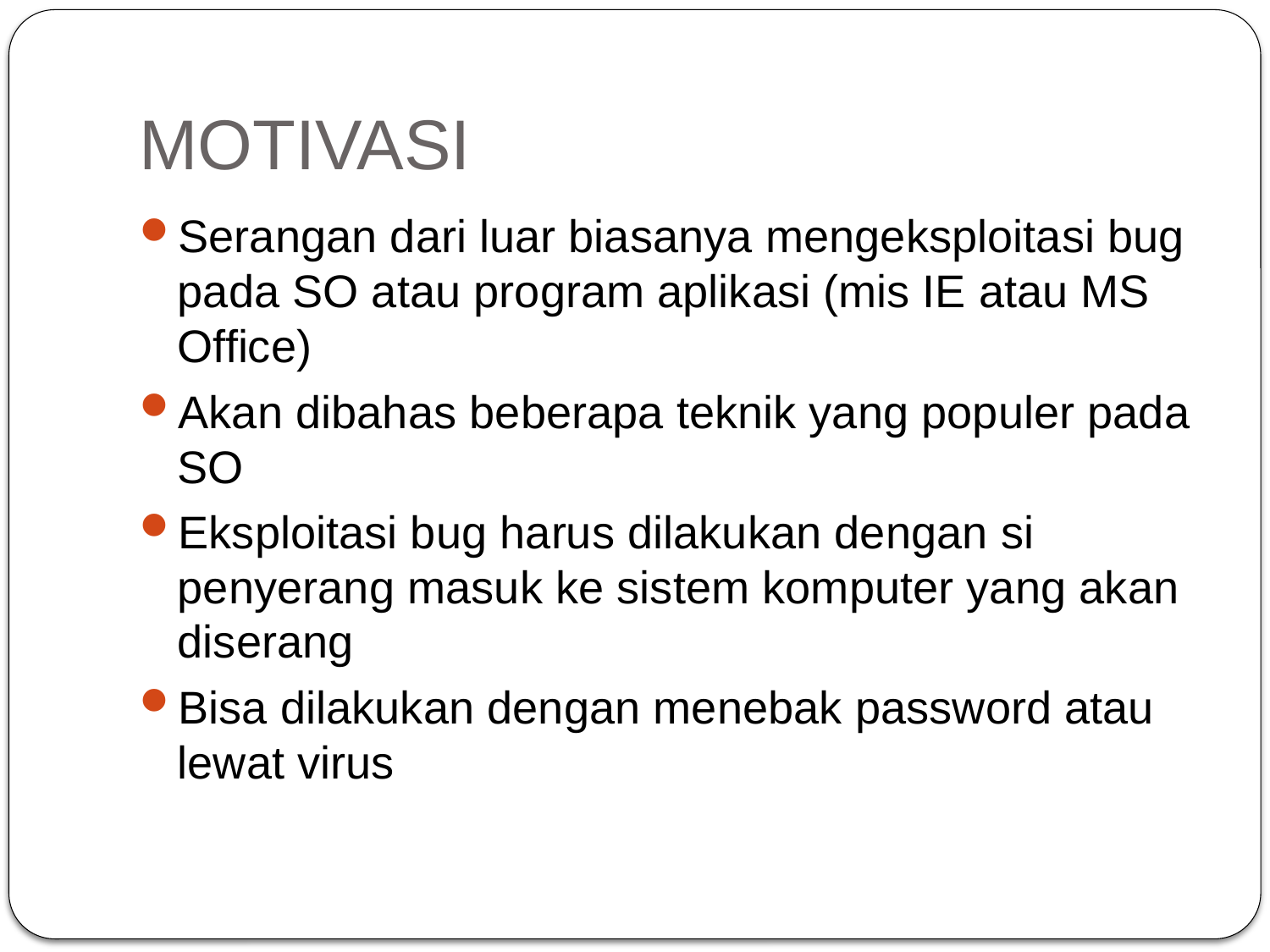

# MOTIVASI
Serangan dari luar biasanya mengeksploitasi bug pada SO atau program aplikasi (mis IE atau MS Office)
Akan dibahas beberapa teknik yang populer pada SO
Eksploitasi bug harus dilakukan dengan si penyerang masuk ke sistem komputer yang akan diserang
Bisa dilakukan dengan menebak password atau lewat virus